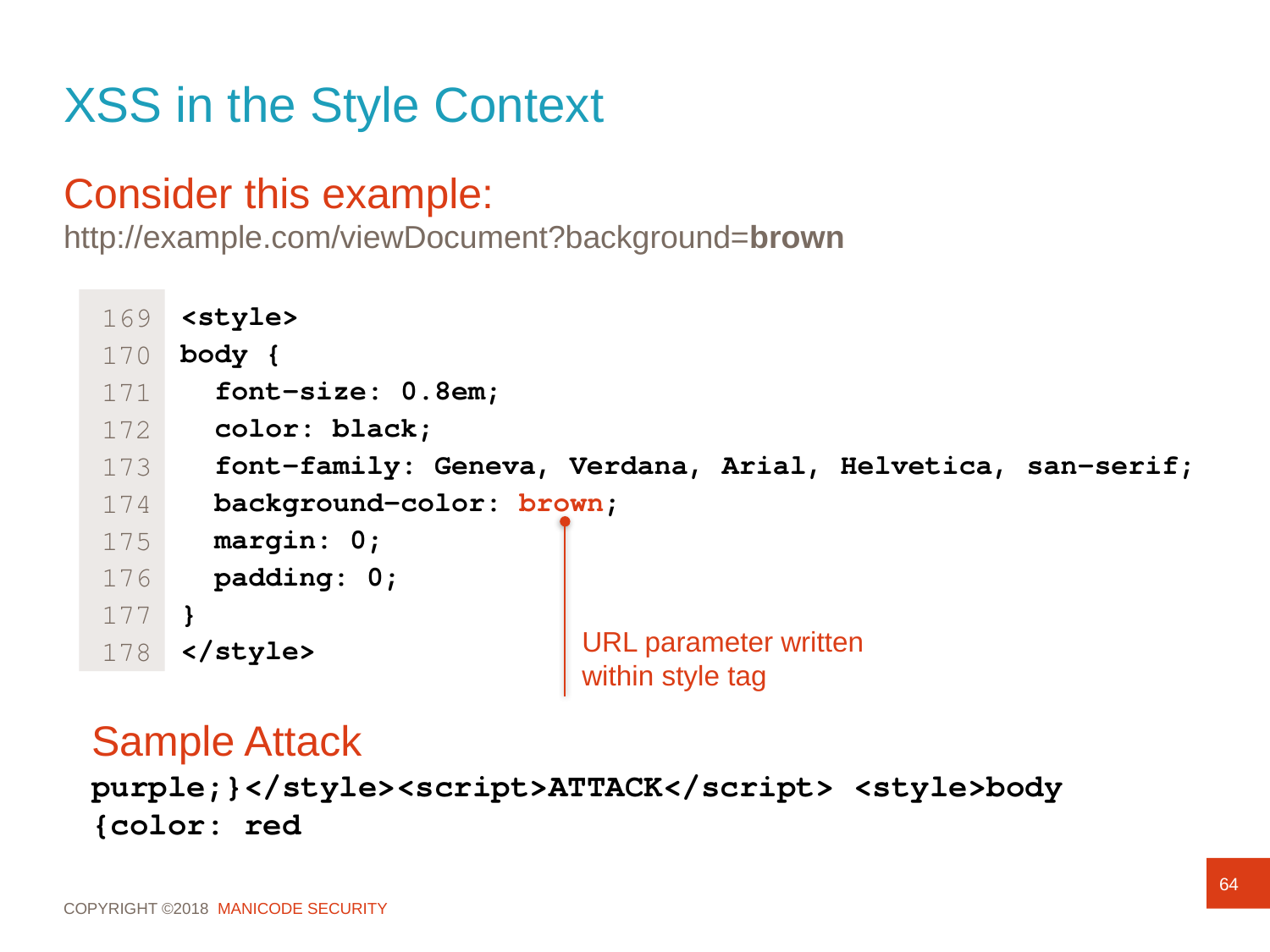

# XSS in the Style Context
Consider this example:
http://example.com/viewDocument?background=brown
169
170
171
172
173
174
175
176
177
178
<style>
body {
  font-size: 0.8em;
  color: black;
  font-family: Geneva, Verdana, Arial, Helvetica, san-serif;
  background-color: brown;
  margin: 0;
  padding: 0;
}
</style>
URL parameter written within style tag
Sample Attack
purple;}</style><script>ATTACK</script> <style>body {color: red
64